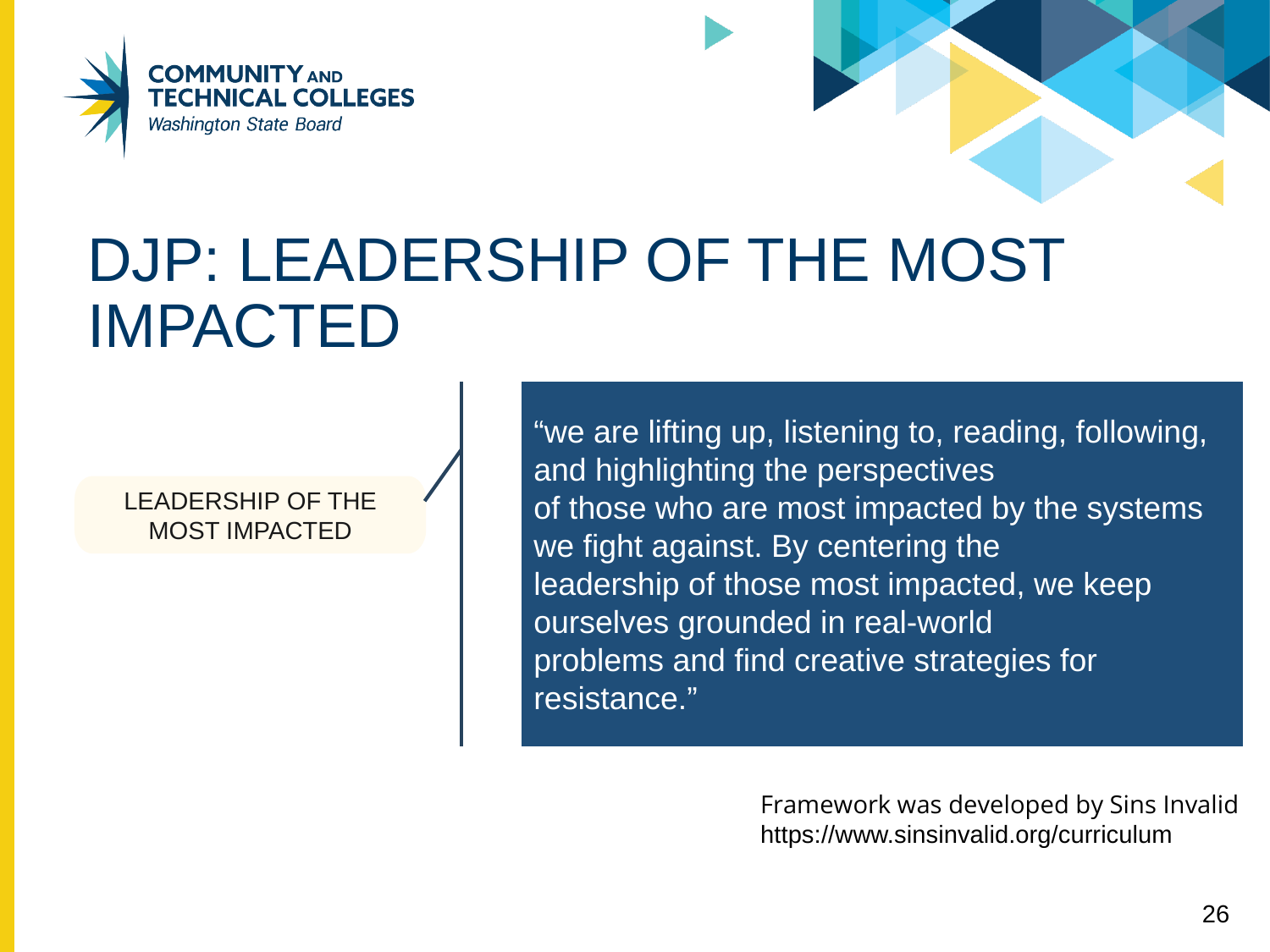

# DJP: LEADERSHIP OF THE MOST IMPACTED
“we are lifting up, listening to, reading, following, and highlighting the perspectives
of those who are most impacted by the systems we fight against. By centering the
leadership of those most impacted, we keep ourselves grounded in real-world
problems and find creative strategies for resistance.”
LEADERSHIP OF THE MOST IMPACTED
Framework was developed by Sins Invalid
https://www.sinsinvalid.org/curriculum
26